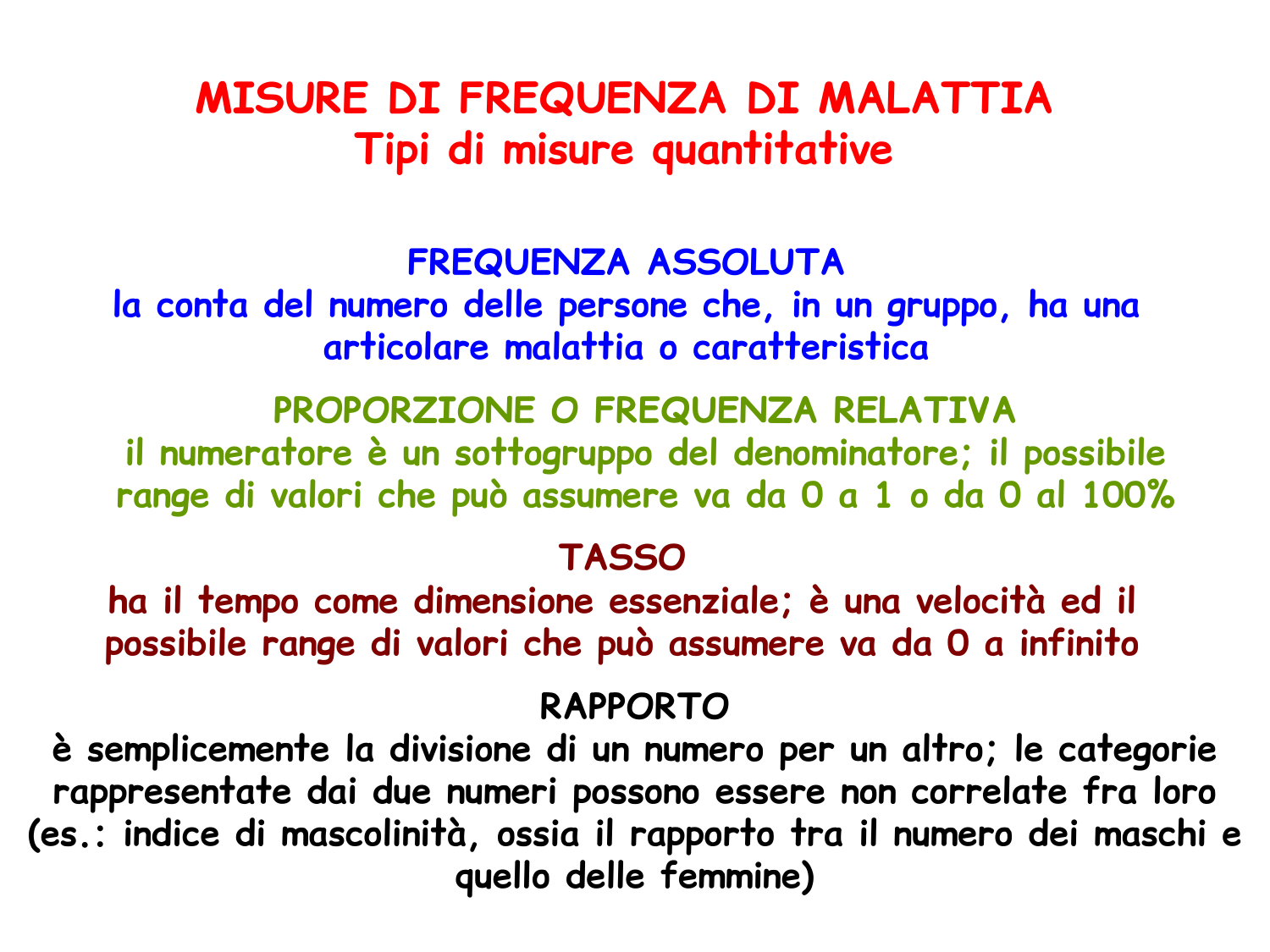

# MISURE DI FREQUENZA DI MALATTIA Tipi di misure quantitative
FREQUENZA ASSOLUTA
la conta del numero delle persone che, in un gruppo, ha una articolare malattia o caratteristica
PROPORZIONE O FREQUENZA RELATIVA
il numeratore è un sottogruppo del denominatore; il possibile range di valori che può assumere va da 0 a 1 o da 0 al 100%
TASSO
ha il tempo come dimensione essenziale; è una velocità ed il possibile range di valori che può assumere va da 0 a infinito
RAPPORTO
è semplicemente la divisione di un numero per un altro; le categorie rappresentate dai due numeri possono essere non correlate fra loro (es.: indice di mascolinità, ossia il rapporto tra il numero dei maschi e quello delle femmine)